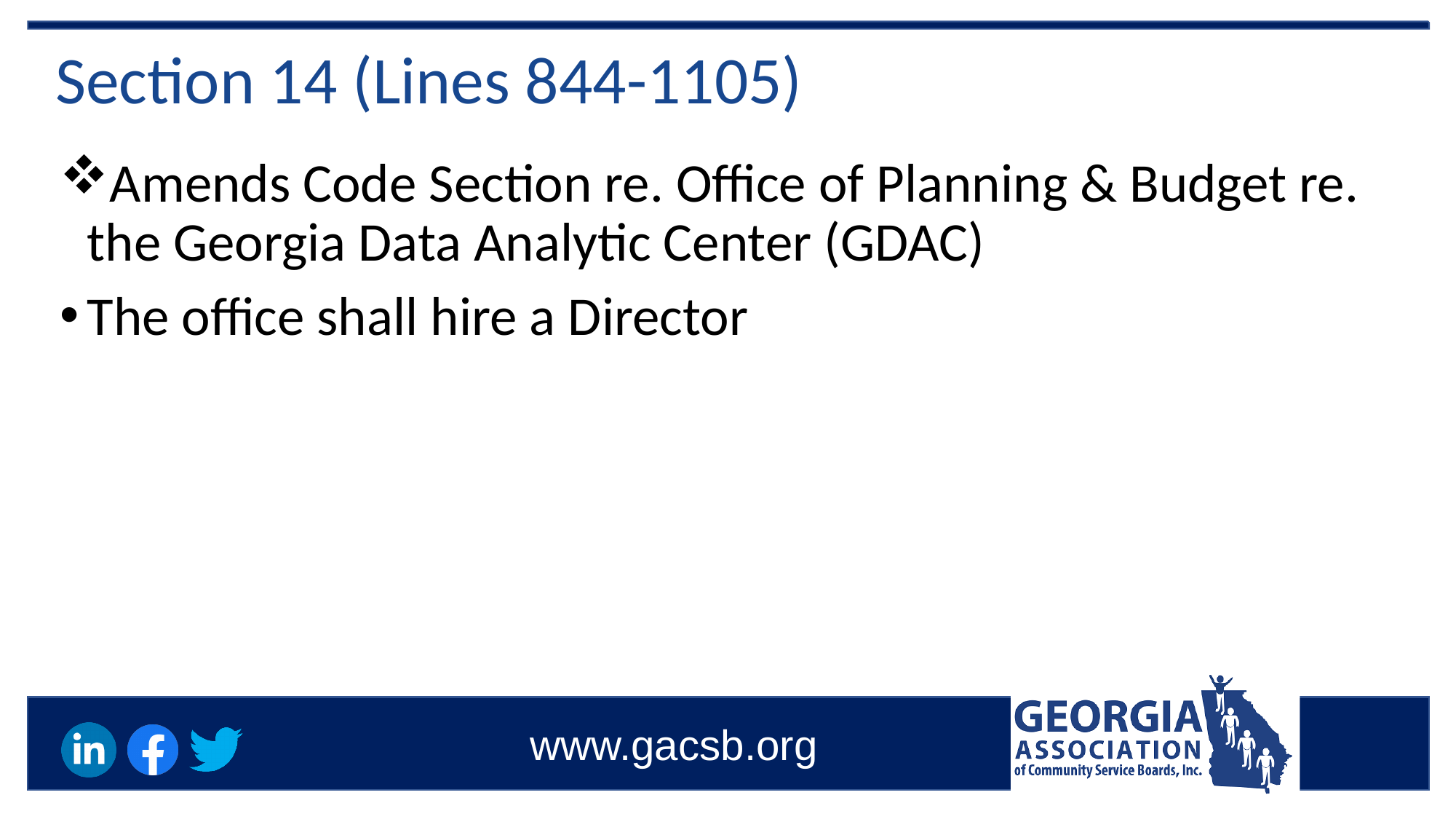

# Section 14 (Lines 844-1105)
Amends Code Section re. Office of Planning & Budget re. the Georgia Data Analytic Center (GDAC)
The office shall hire a Director